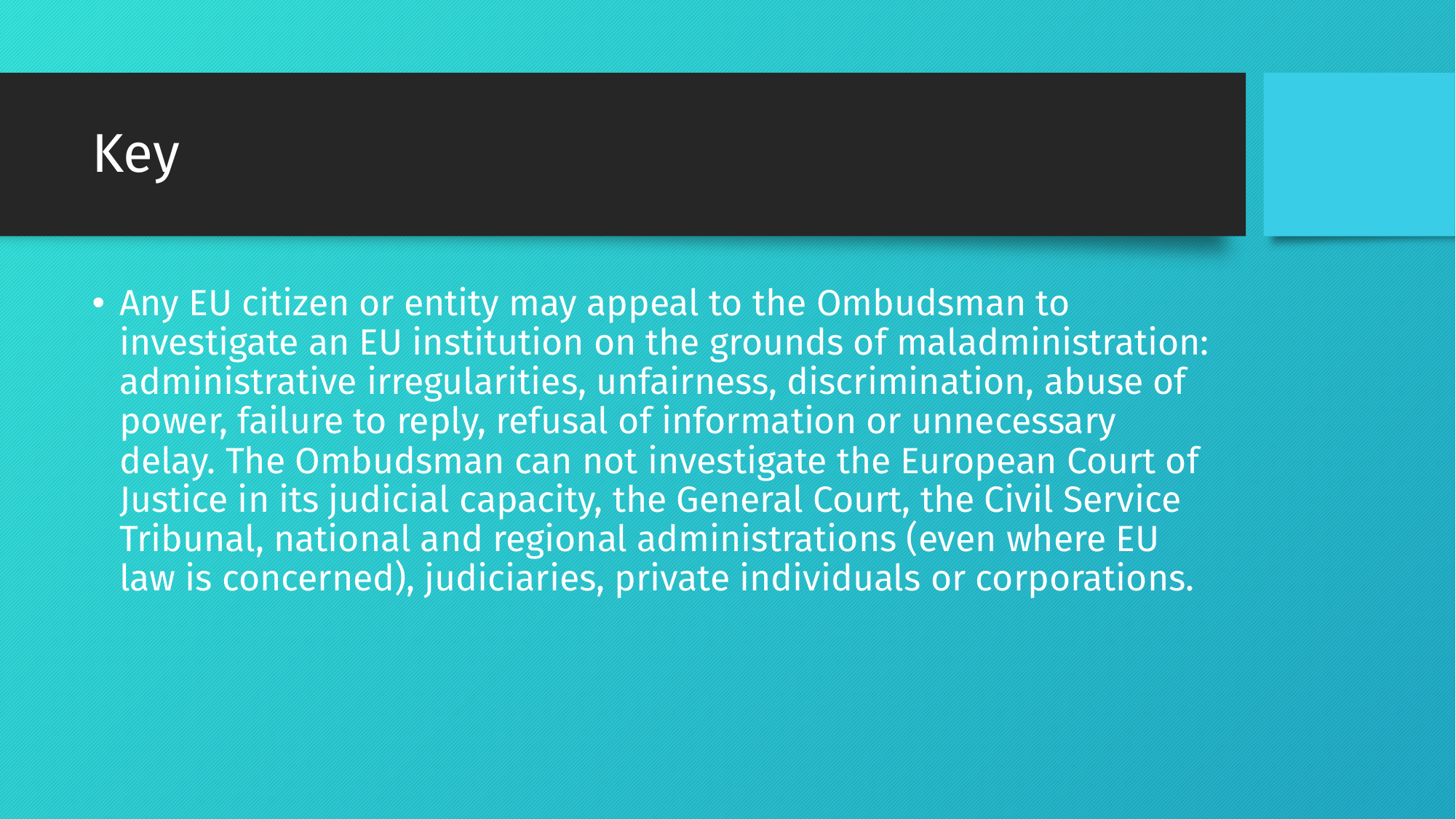

# Key
Any EU citizen or entity may appeal to the Ombudsman to investigate an EU institution on the grounds of maladministration: administrative irregularities, unfairness, discrimination, abuse of power, failure to reply, refusal of information or unnecessary delay. The Ombudsman can not investigate the European Court of Justice in its judicial capacity, the General Court, the Civil Service Tribunal, national and regional administrations (even where EU law is concerned), judiciaries, private individuals or corporations.